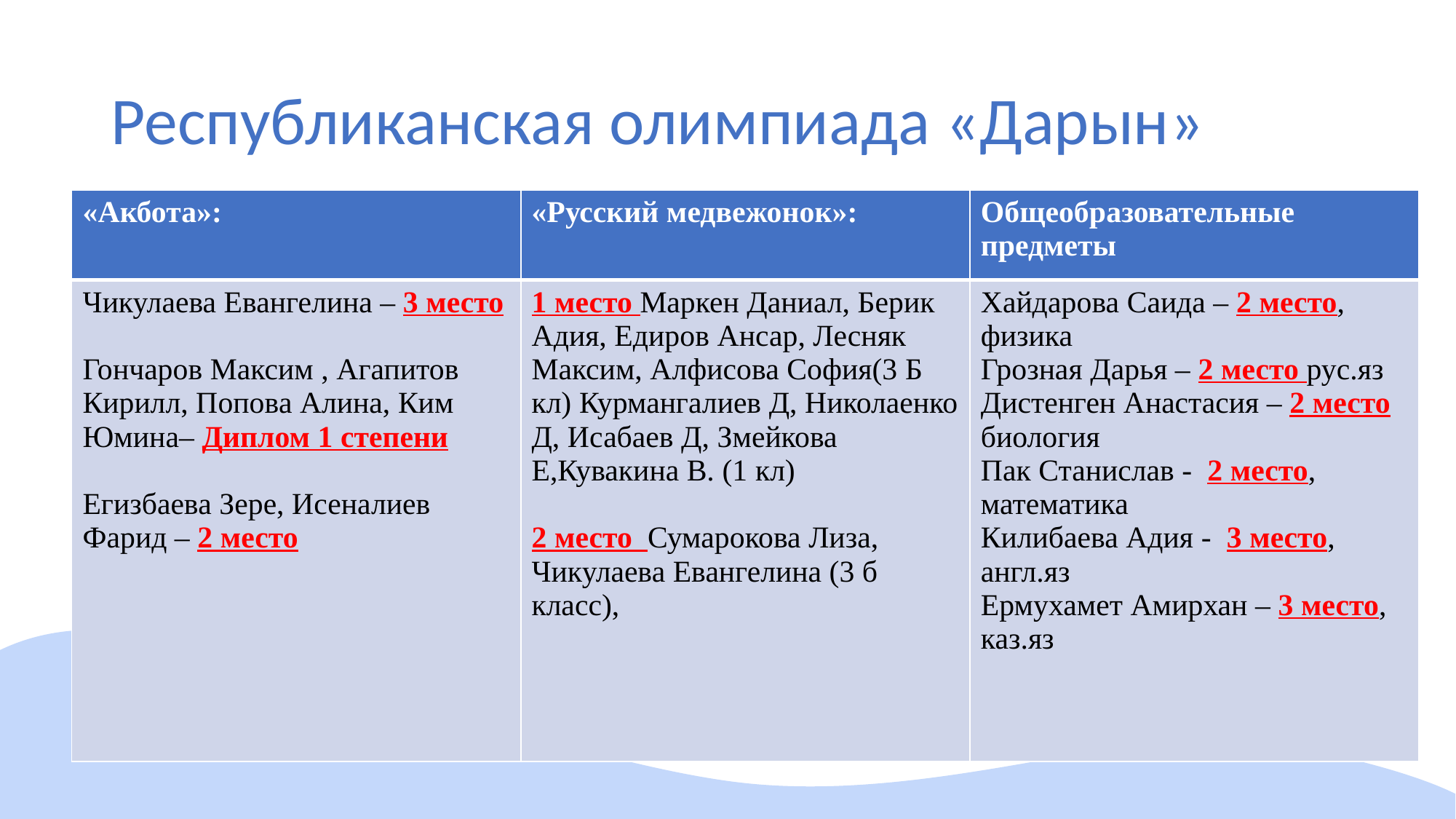

# Республиканская олимпиада «Дарын»
| «Акбота»: | «Русский медвежонок»: | Общеобразовательные предметы |
| --- | --- | --- |
| Чикулаева Евангелина – 3 место Гончаров Максим , Агапитов Кирилл, Попова Алина, Ким Юмина– Диплом 1 степени Егизбаева Зере, Исеналиев Фарид – 2 место | 1 место Маркен Даниал, Берик Адия, Едиров Ансар, Лесняк Максим, Алфисова София(3 Б кл) Курмангалиев Д, Николаенко Д, Исабаев Д, Змейкова Е,Кувакина В. (1 кл) 2 место Сумарокова Лиза, Чикулаева Евангелина (3 б класс), | Хайдарова Саида – 2 место, физика Грозная Дарья – 2 место рус.яз Дистенген Анастасия – 2 место биология Пак Станислав - 2 место, математика Килибаева Адия - 3 место, англ.яз Ермухамет Амирхан – 3 место, каз.яз |